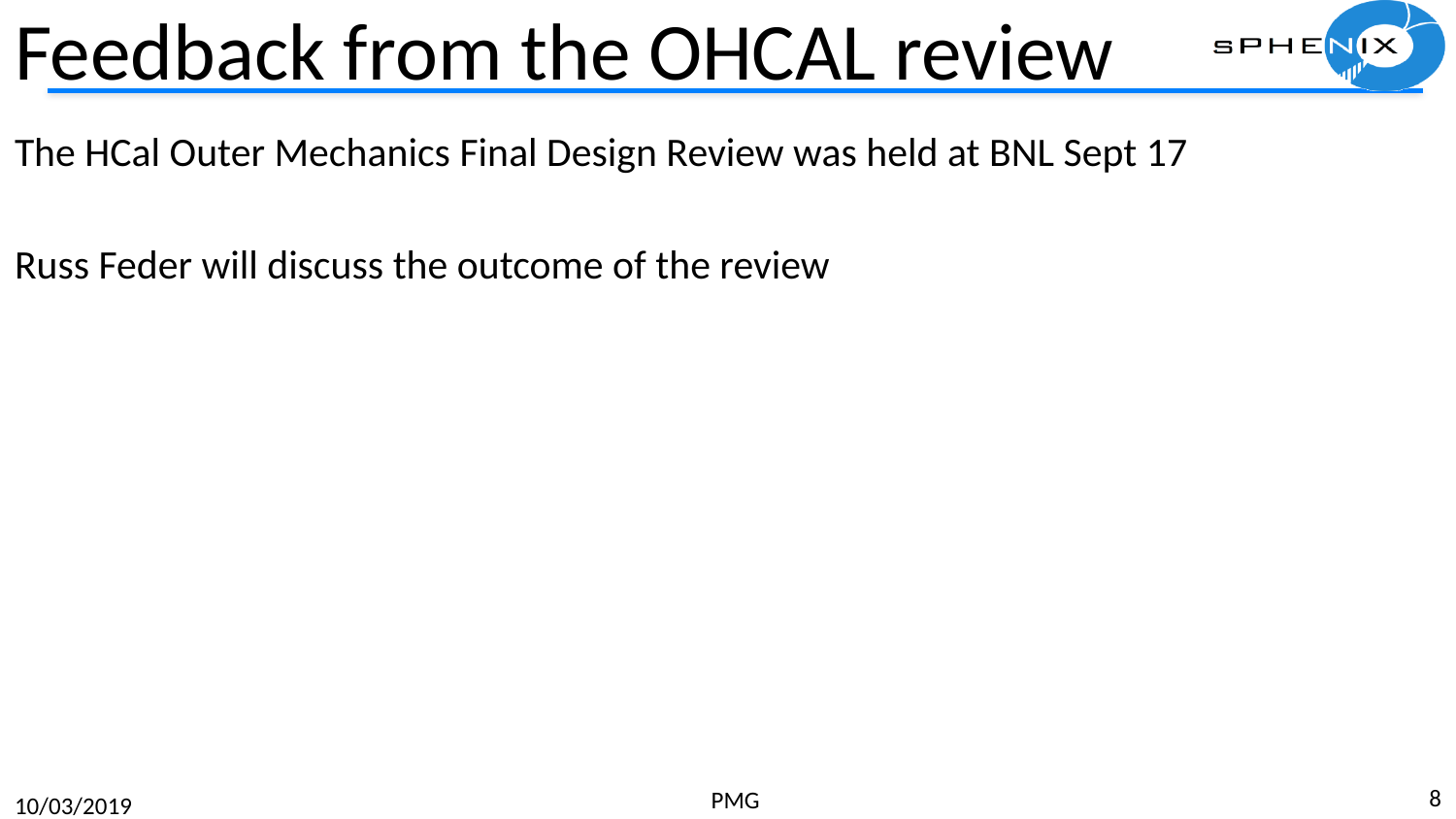

# Feedback from the OHCAL review
The HCal Outer Mechanics Final Design Review was held at BNL Sept 17

Russ Feder will discuss the outcome of the review
8
PMG
10/03/2019